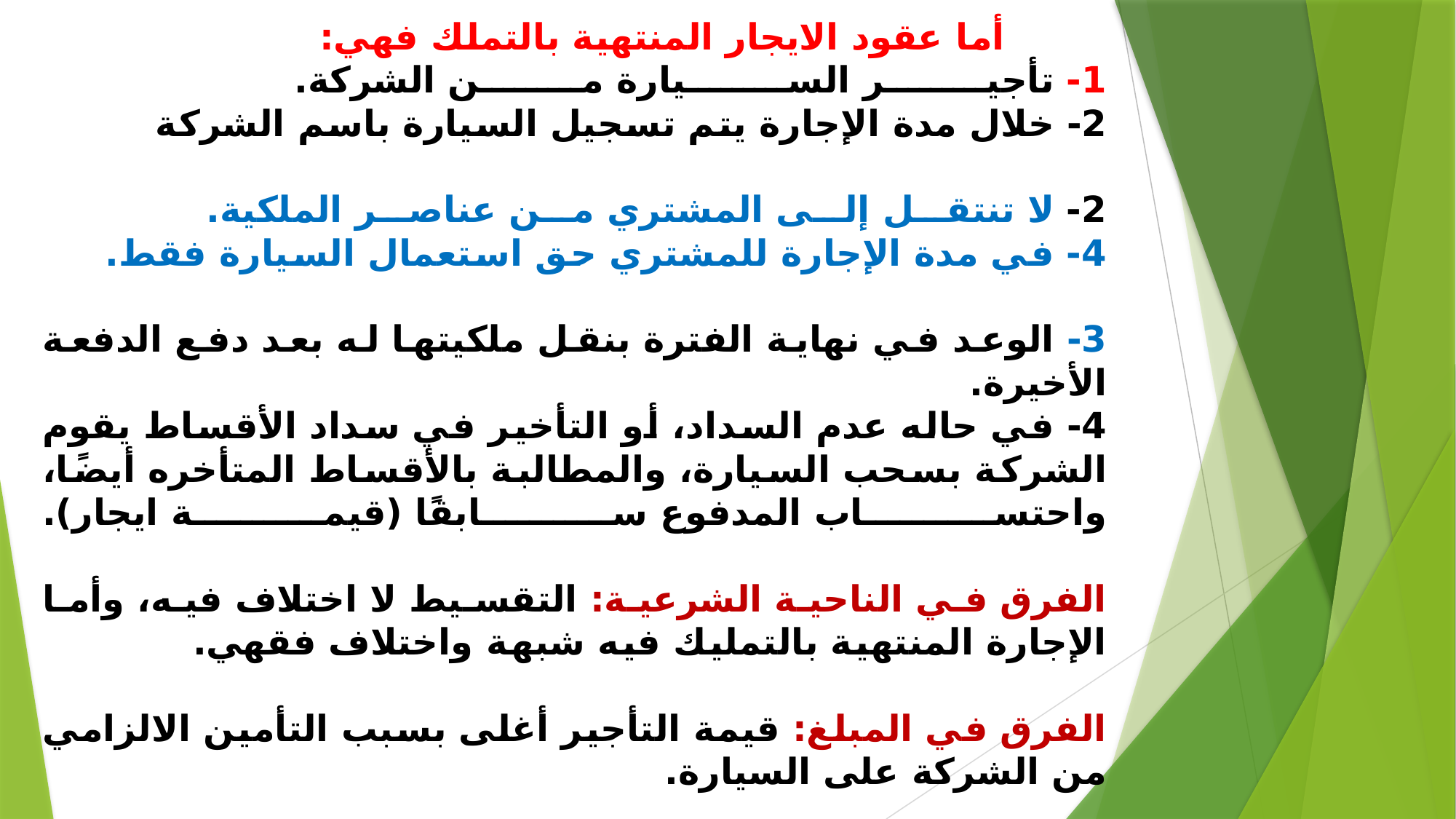

# أما عقود الايجار المنتهية بالتملك فهي:                     . 1- تأجير السيارة من الشركة.                   . 2- خلال مدة الإجارة يتم تسجيل السيارة باسم الشركة          . 2- لا تنتقل إلى المشتري من عناصر الملكية.            . 4- في مدة الإجارة للمشتري حق استعمال السيارة فقط.       . 3- الوعد في نهاية الفترة بنقل ملكيتها له بعد دفع الدفعة الأخيرة.   . 4- في حاله عدم السداد، أو التأخير في سداد الأقساط يقوم الشركة بسحب السيارة، والمطالبة بالأقساط المتأخره أيضًا، واحتساب المدفوع سابقًا (قيمة ايجار). الفرق في الناحية الشرعية: التقسيط لا اختلاف فيه، وأما الإجارة المنتهية بالتمليك فيه شبهة واختلاف فقهي. الفرق في المبلغ: قيمة التأجير أغلى بسبب التأمين الالزامي من الشركة على السيارة.